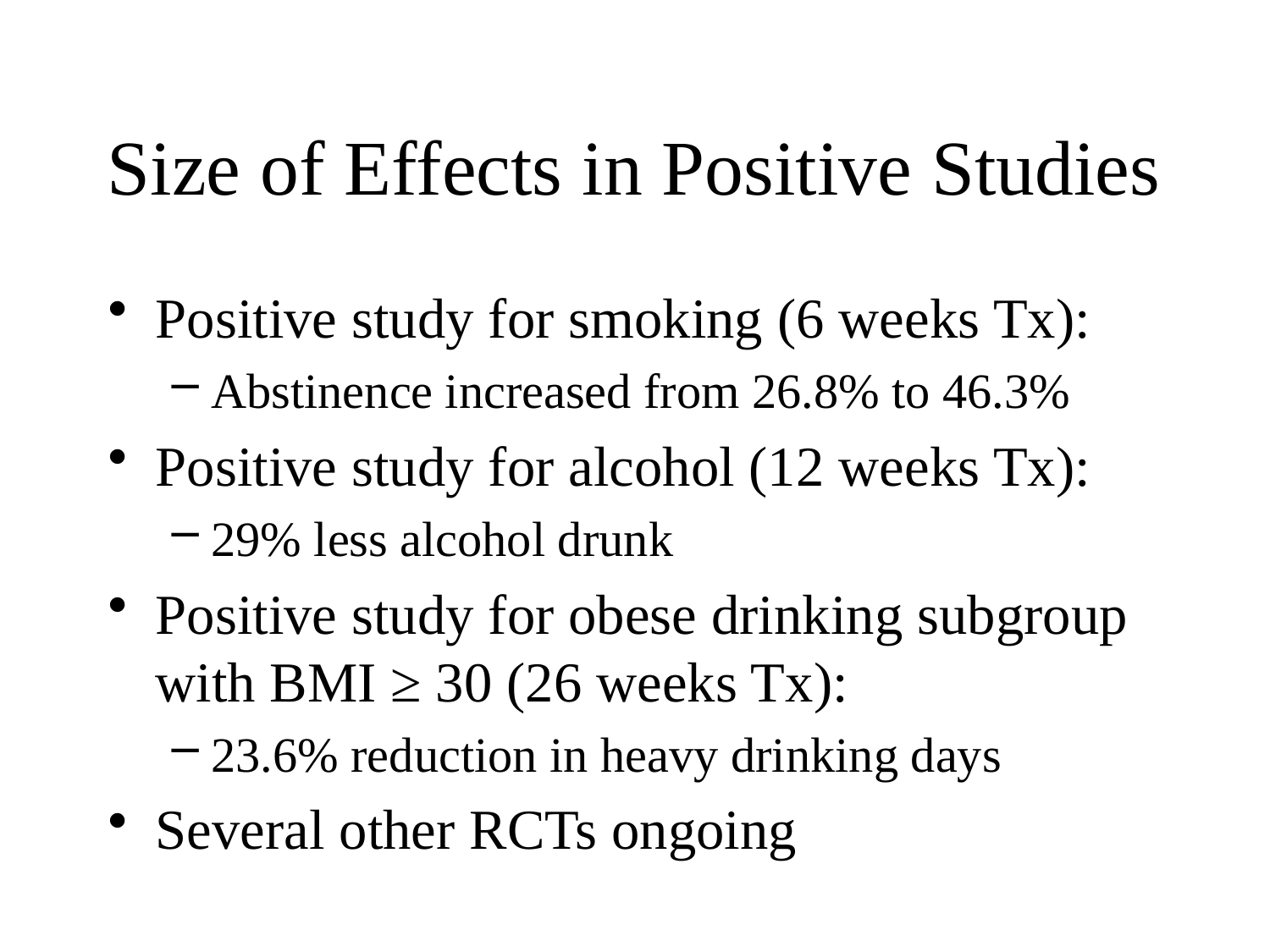

# Size of Effects in Positive Studies
Positive study for smoking (6 weeks Tx):
Abstinence increased from 26.8% to 46.3%
Positive study for alcohol (12 weeks Tx):
29% less alcohol drunk
Positive study for obese drinking subgroup with BMI ≥ 30 (26 weeks Tx):
23.6% reduction in heavy drinking days
Several other RCTs ongoing